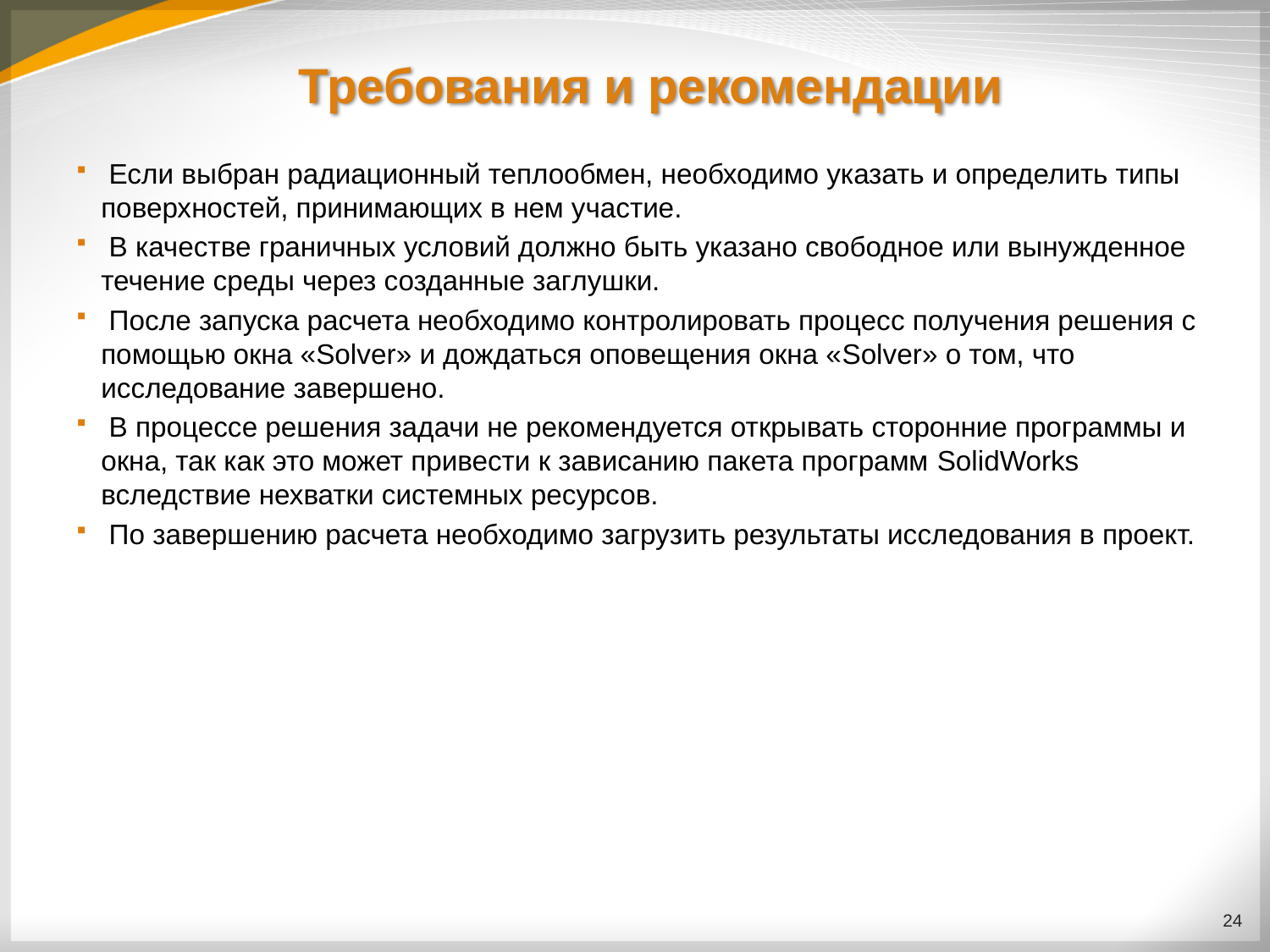

# Требования и рекомендации
 Если выбран радиационный теплообмен, необходимо указать и определить типы поверхностей, принимающих в нем участие.
 В качестве граничных условий должно быть указано свободное или вынужденное течение среды через созданные заглушки.
 После запуска расчета необходимо контролировать процесс получения решения с помощью окна «Solver» и дождаться оповещения окна «Solver» о том, что исследование завершено.
 В процессе решения задачи не рекомендуется открывать сторонние программы и окна, так как это может привести к зависанию пакета программ SolidWorks вследствие нехватки системных ресурсов.
 По завершению расчета необходимо загрузить результаты исследования в проект.

24